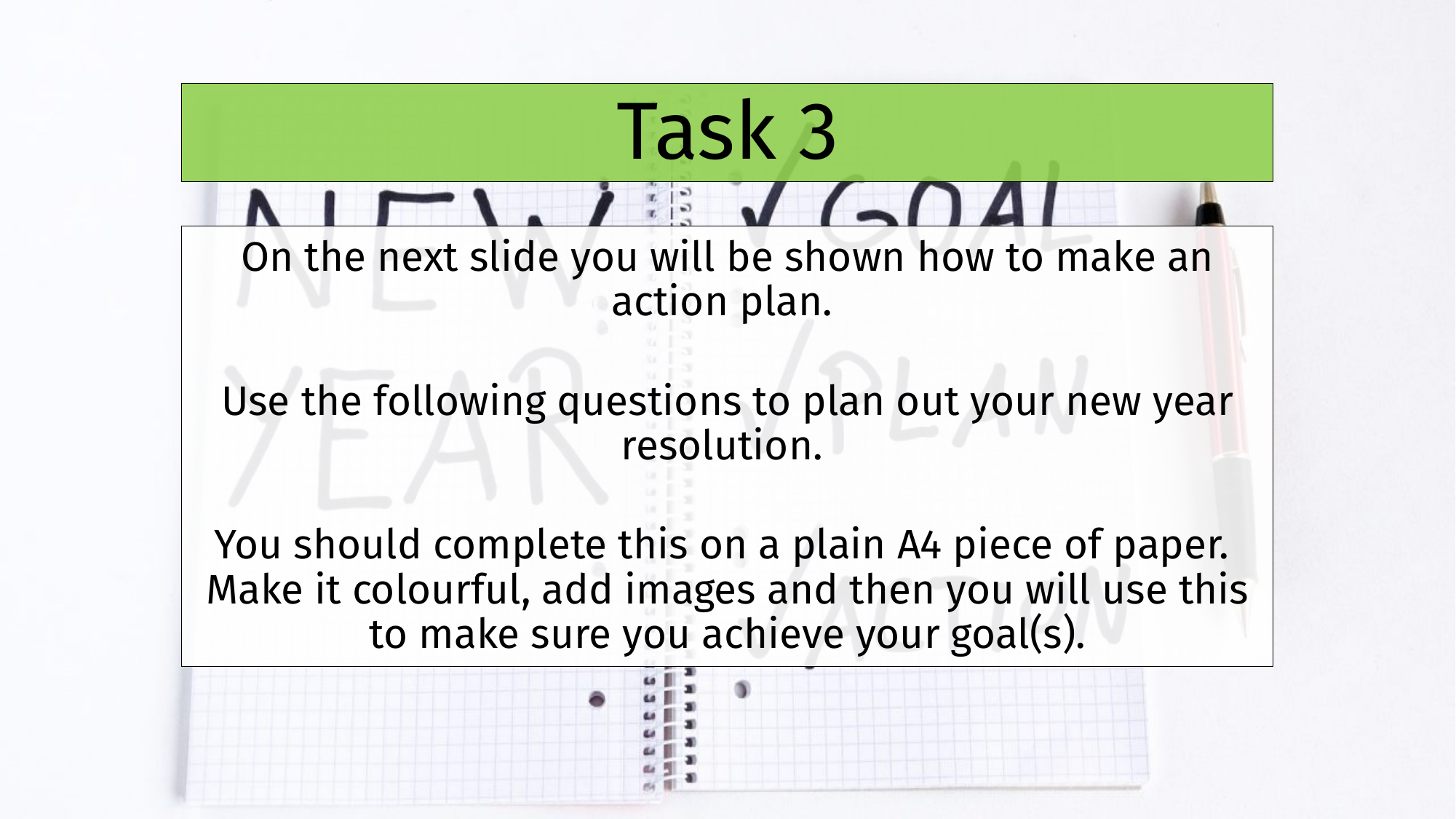

# Task 3
On the next slide you will be shown how to make an action plan.

Use the following questions to plan out your new year resolution.

You should complete this on a plain A4 piece of paper.  Make it colourful, add images and then you will use this to make sure you achieve your goal(s).